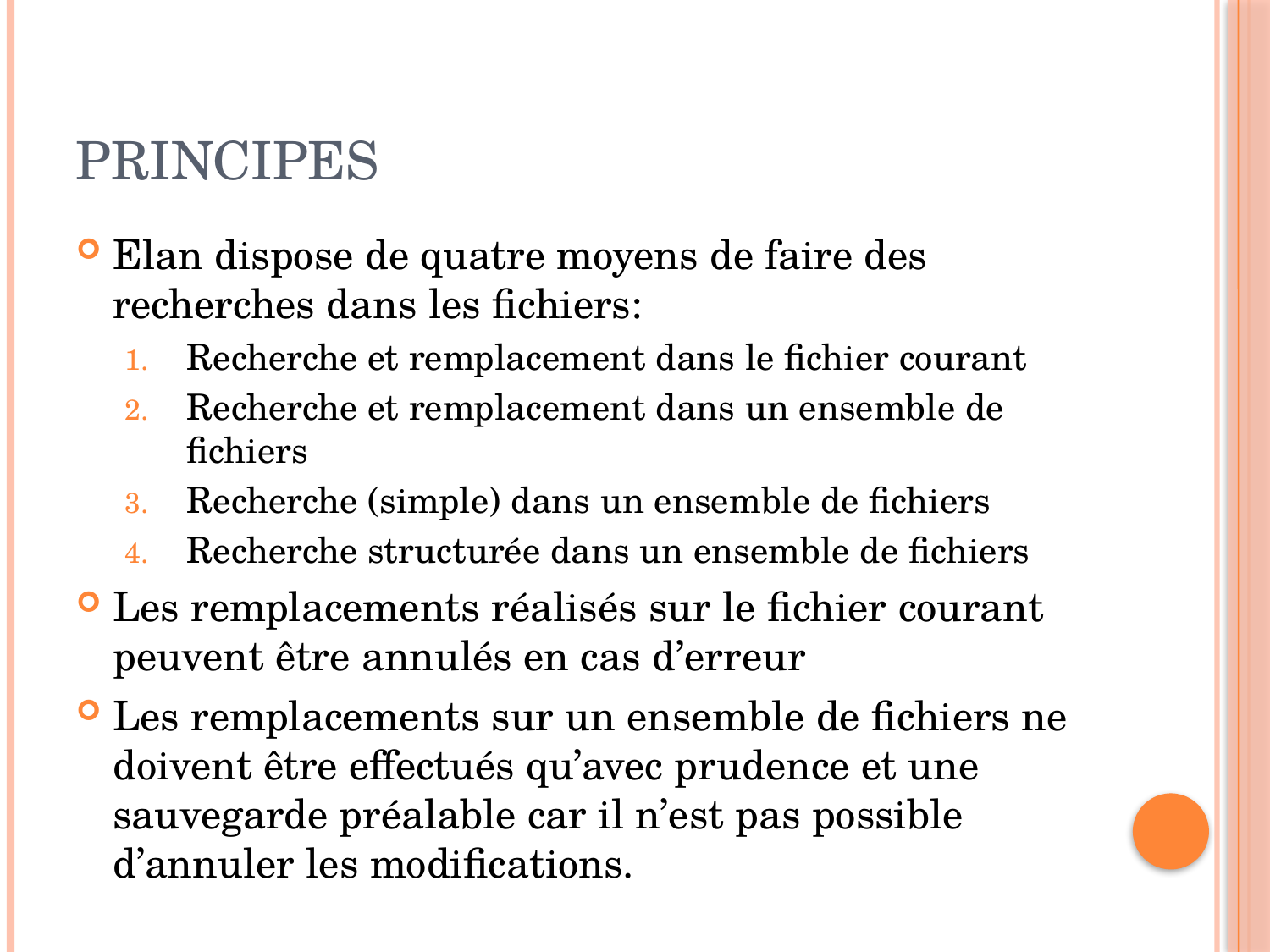

# Principes
Elan dispose de quatre moyens de faire des recherches dans les fichiers:
Recherche et remplacement dans le fichier courant
Recherche et remplacement dans un ensemble de fichiers
Recherche (simple) dans un ensemble de fichiers
Recherche structurée dans un ensemble de fichiers
Les remplacements réalisés sur le fichier courant peuvent être annulés en cas d’erreur
Les remplacements sur un ensemble de fichiers ne doivent être effectués qu’avec prudence et une sauvegarde préalable car il n’est pas possible d’annuler les modifications.